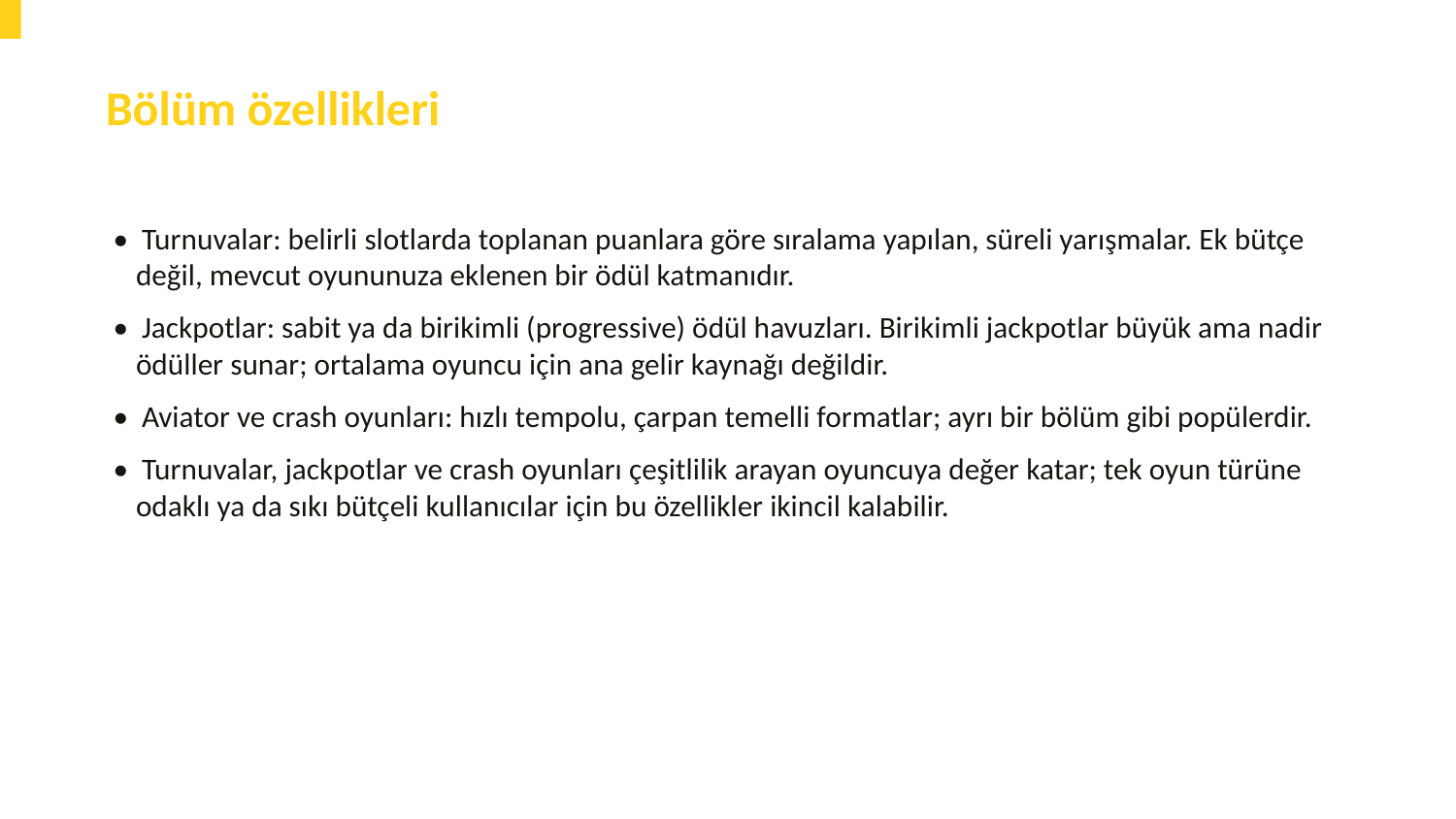

Bölüm özellikleri
•  Turnuvalar: belirli slotlarda toplanan puanlara göre sıralama yapılan, süreli yarışmalar. Ek bütçe değil, mevcut oyununuza eklenen bir ödül katmanıdır.
•  Jackpotlar: sabit ya da birikimli (progressive) ödül havuzları. Birikimli jackpotlar büyük ama nadir ödüller sunar; ortalama oyuncu için ana gelir kaynağı değildir.
•  Aviator ve crash oyunları: hızlı tempolu, çarpan temelli formatlar; ayrı bir bölüm gibi popülerdir.
•  Turnuvalar, jackpotlar ve crash oyunları çeşitlilik arayan oyuncuya değer katar; tek oyun türüne odaklı ya da sıkı bütçeli kullanıcılar için bu özellikler ikincil kalabilir.